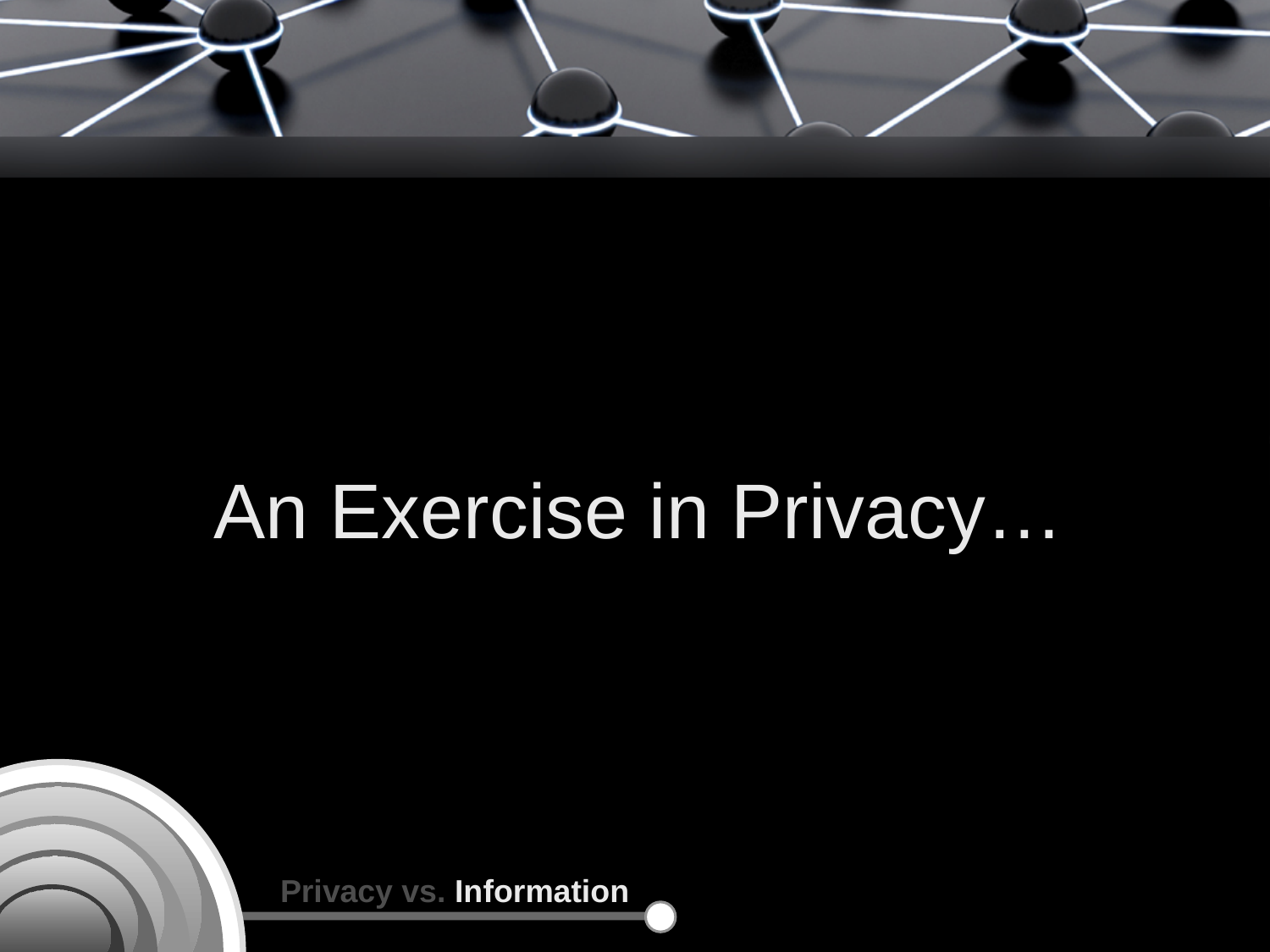

An Exercise in Privacy…

Privacy vs. Information

2
1